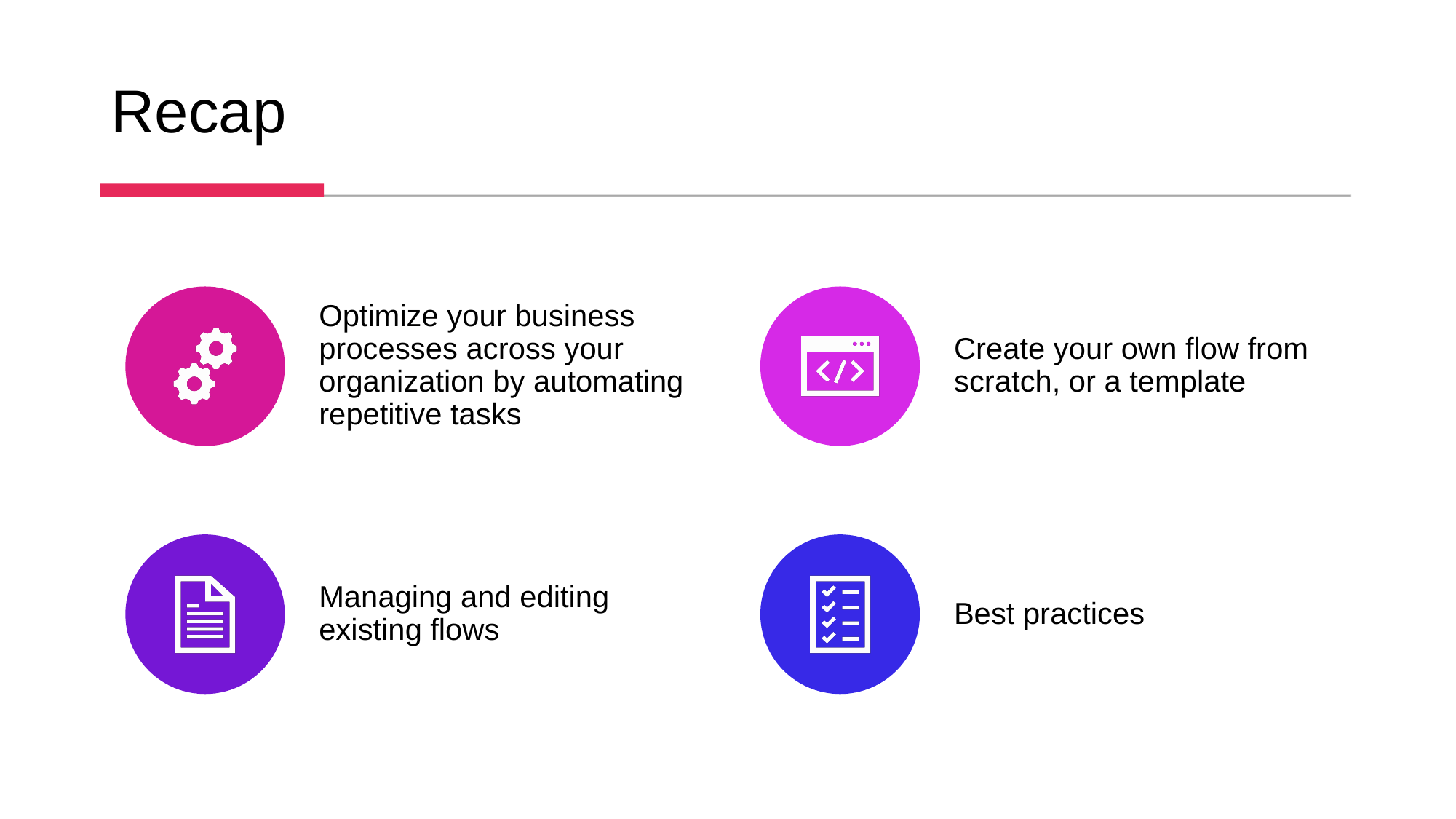

# Recap

Optimize your business processes across your organization by automating repetitive tasks
Create your own flow from scratch, or a template
Managing and editing existing flows
Best practices